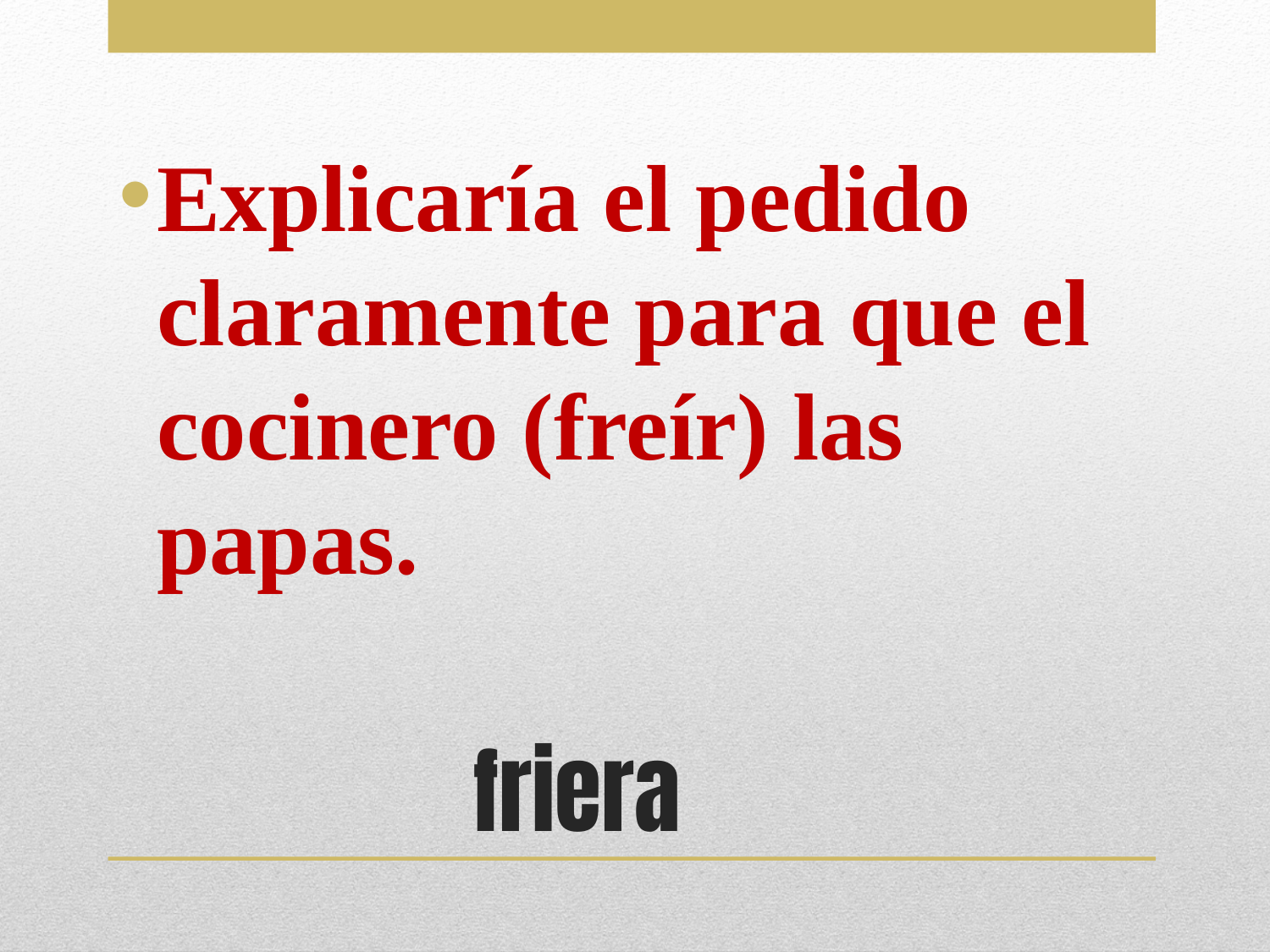

Explicaría el pedido claramente para que el cocinero (freír) las papas.
# friera